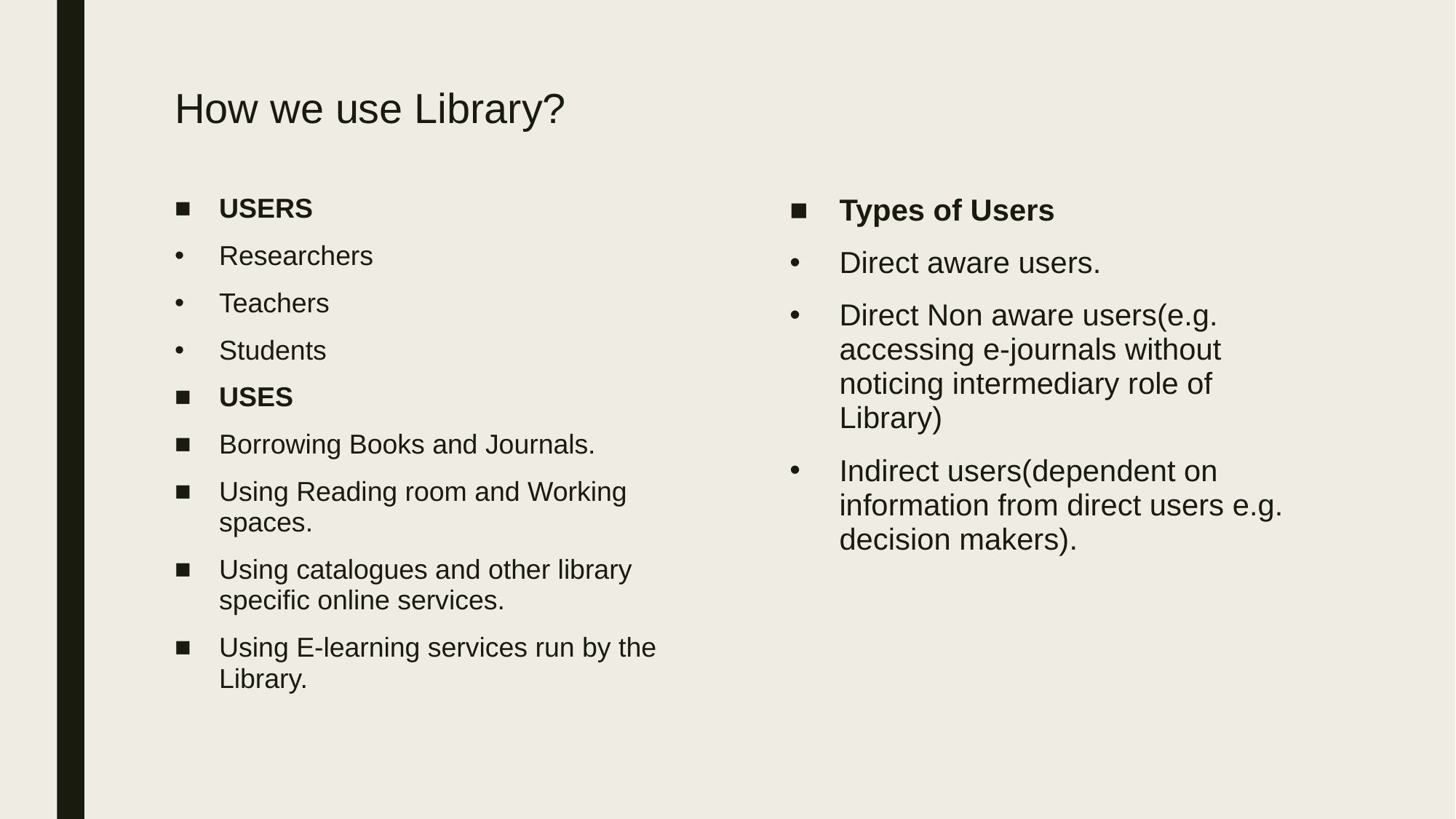

# How we use Library?
USERS
Researchers
Teachers
Students
USES
Borrowing Books and Journals.
Using Reading room and Working spaces.
Using catalogues and other library specific online services.
Using E-learning services run by the Library.
Types of Users
Direct aware users.
Direct Non aware users(e.g. accessing e-journals without noticing intermediary role of Library)
Indirect users(dependent on information from direct users e.g. decision makers).